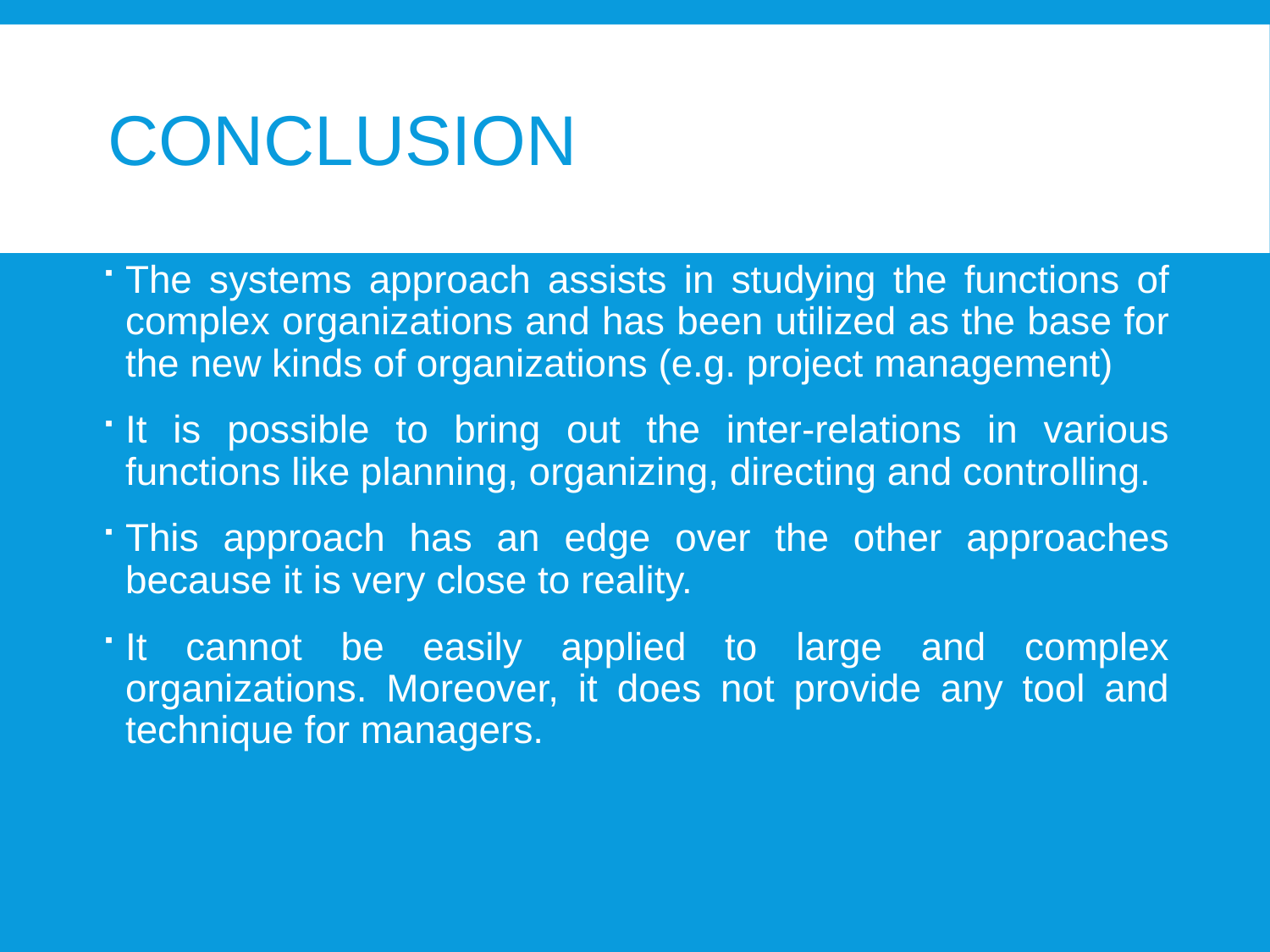

# Conclusion
The systems approach assists in studying the functions of complex organizations and has been utilized as the base for the new kinds of organizations (e.g. project management)
It is possible to bring out the inter-relations in various functions like planning, organizing, directing and controlling.
This approach has an edge over the other approaches because it is very close to reality.
It cannot be easily applied to large and complex organizations. Moreover, it does not provide any tool and technique for managers.